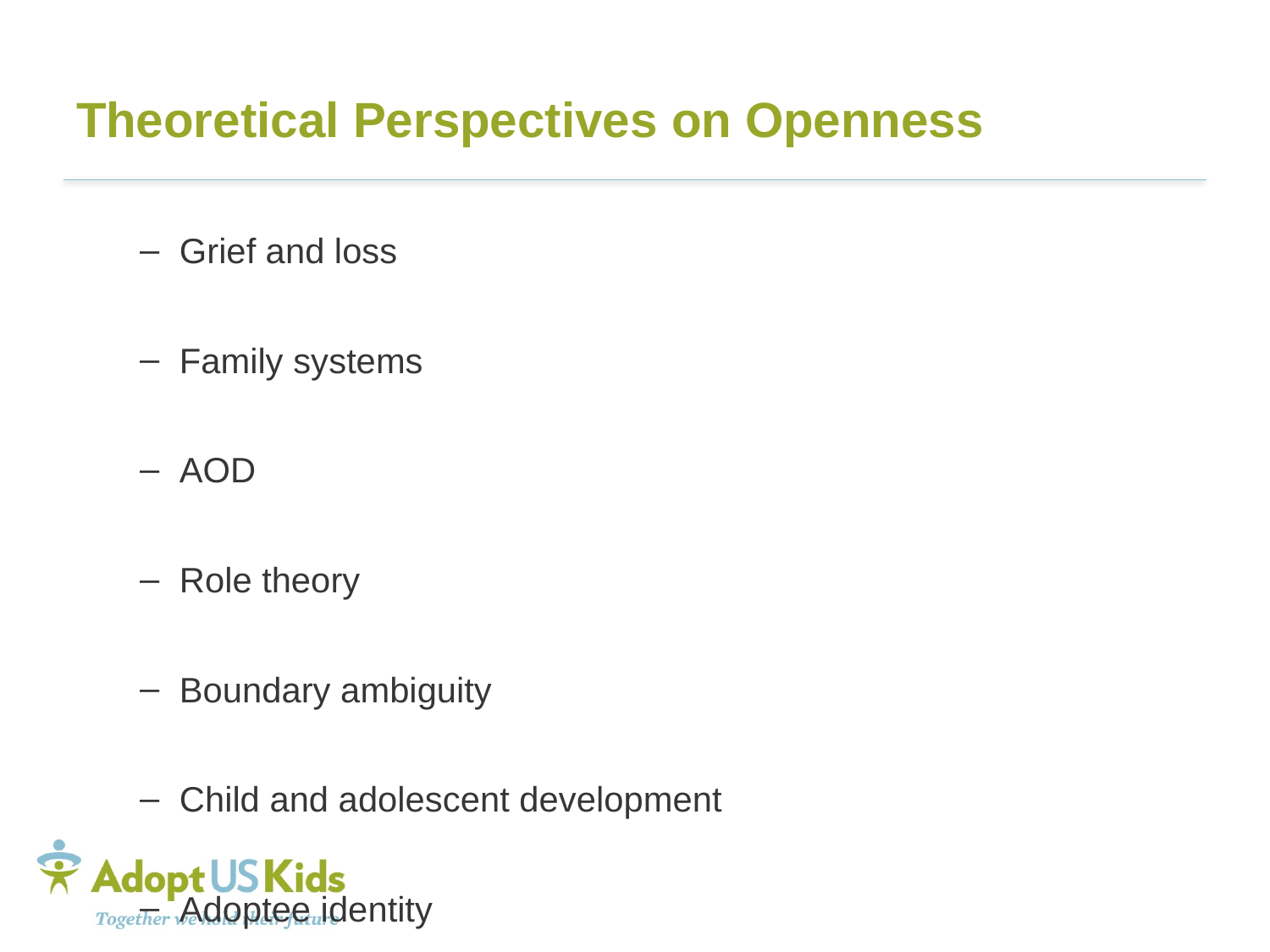

# Theoretical Perspectives on Openness
Grief and loss

Family systems

AOD

Role theory

Boundary ambiguity

Child and adolescent development

Adoptee identity